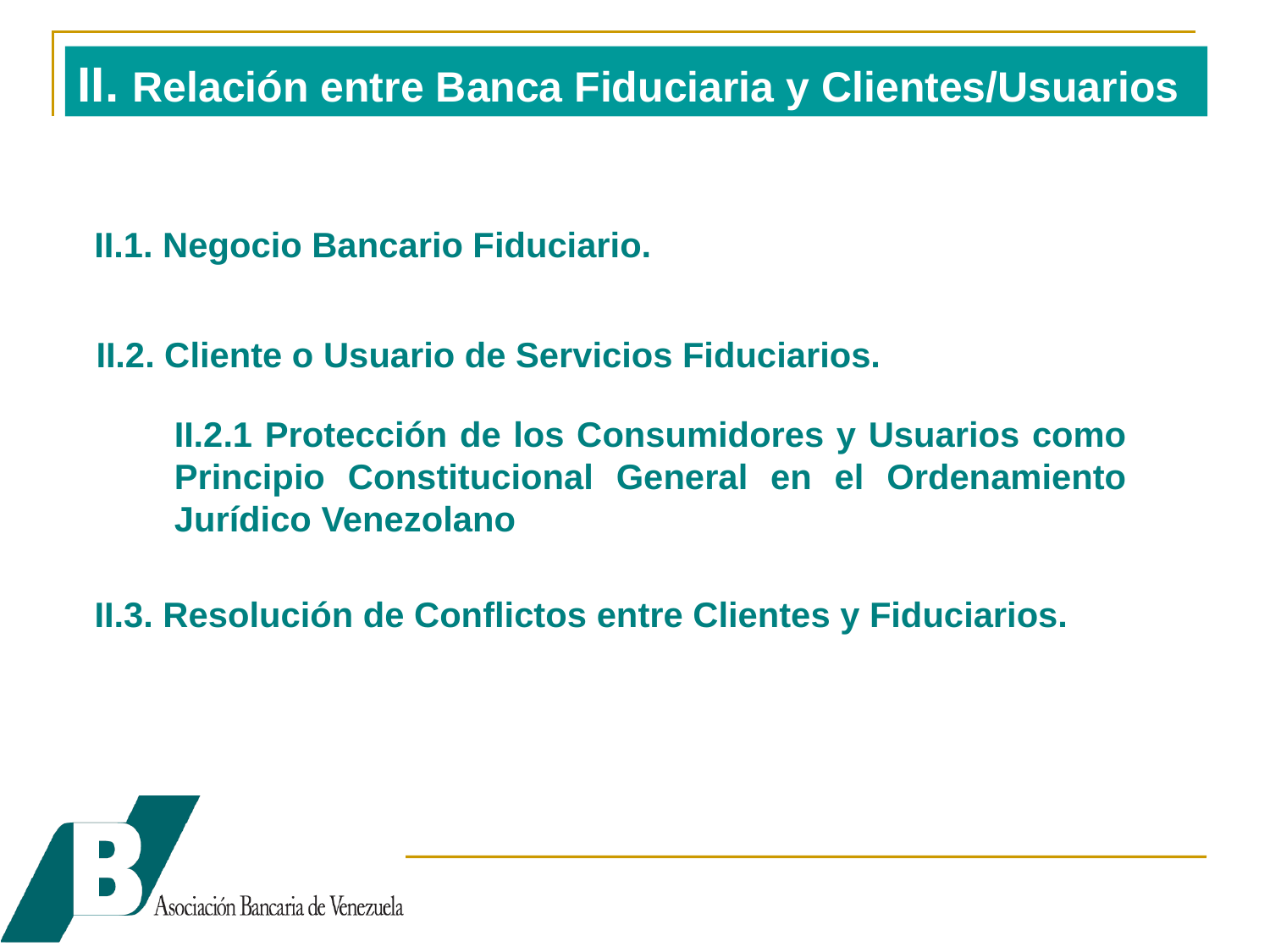

II. Relación entre Banca Fiduciaria y Clientes/Usuarios
II.1. Negocio Bancario Fiduciario.
II.2. Cliente o Usuario de Servicios Fiduciarios.
II.2.1 Protección de los Consumidores y Usuarios como Principio Constitucional General en el Ordenamiento Jurídico Venezolano
II.3. Resolución de Conflictos entre Clientes y Fiduciarios.